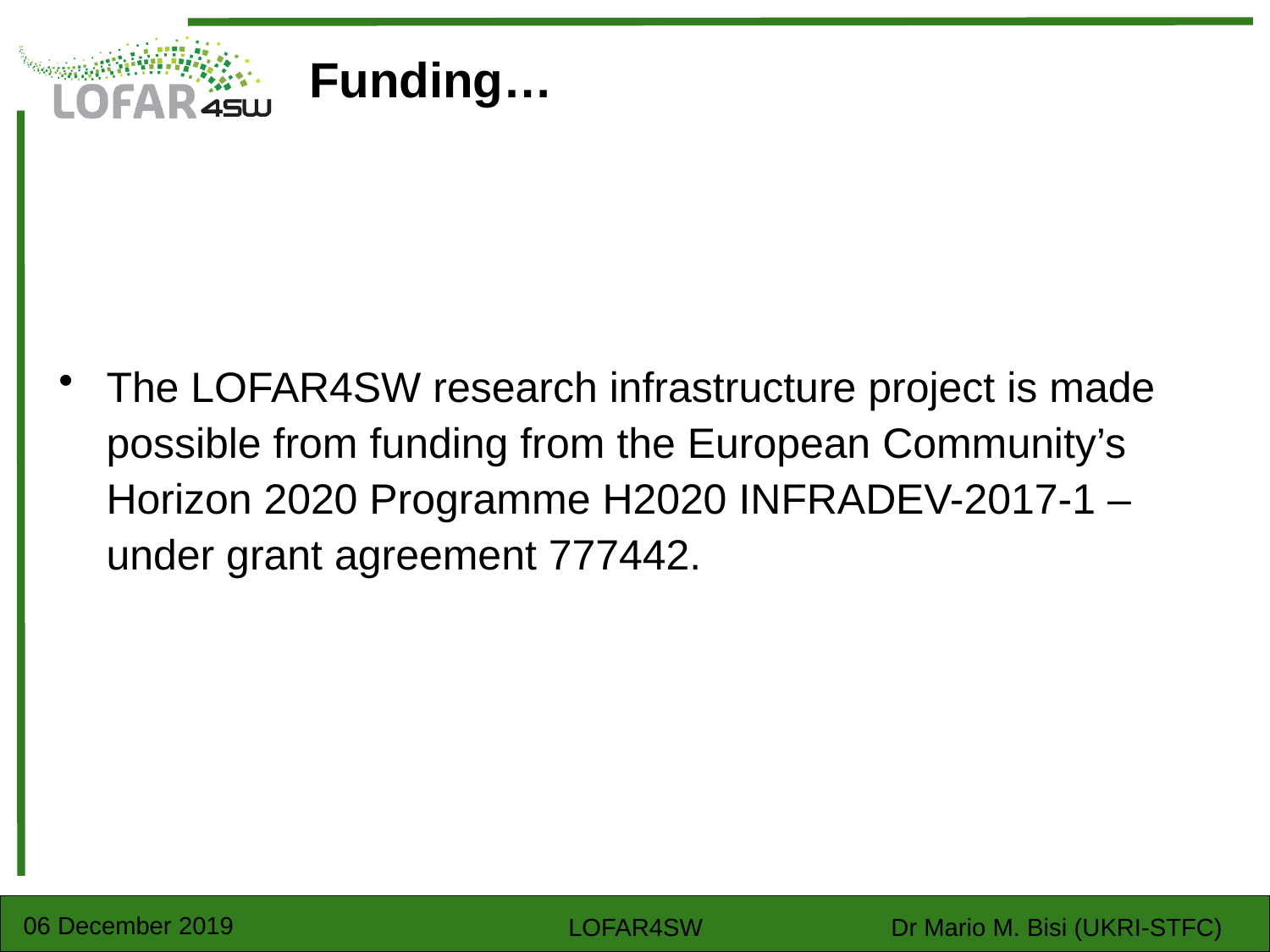

# Funding…

The LOFAR4SW research infrastructure project is made possible from funding from the European Community’s Horizon 2020 Programme H2020 INFRADEV-2017-1 – under grant agreement 777442.